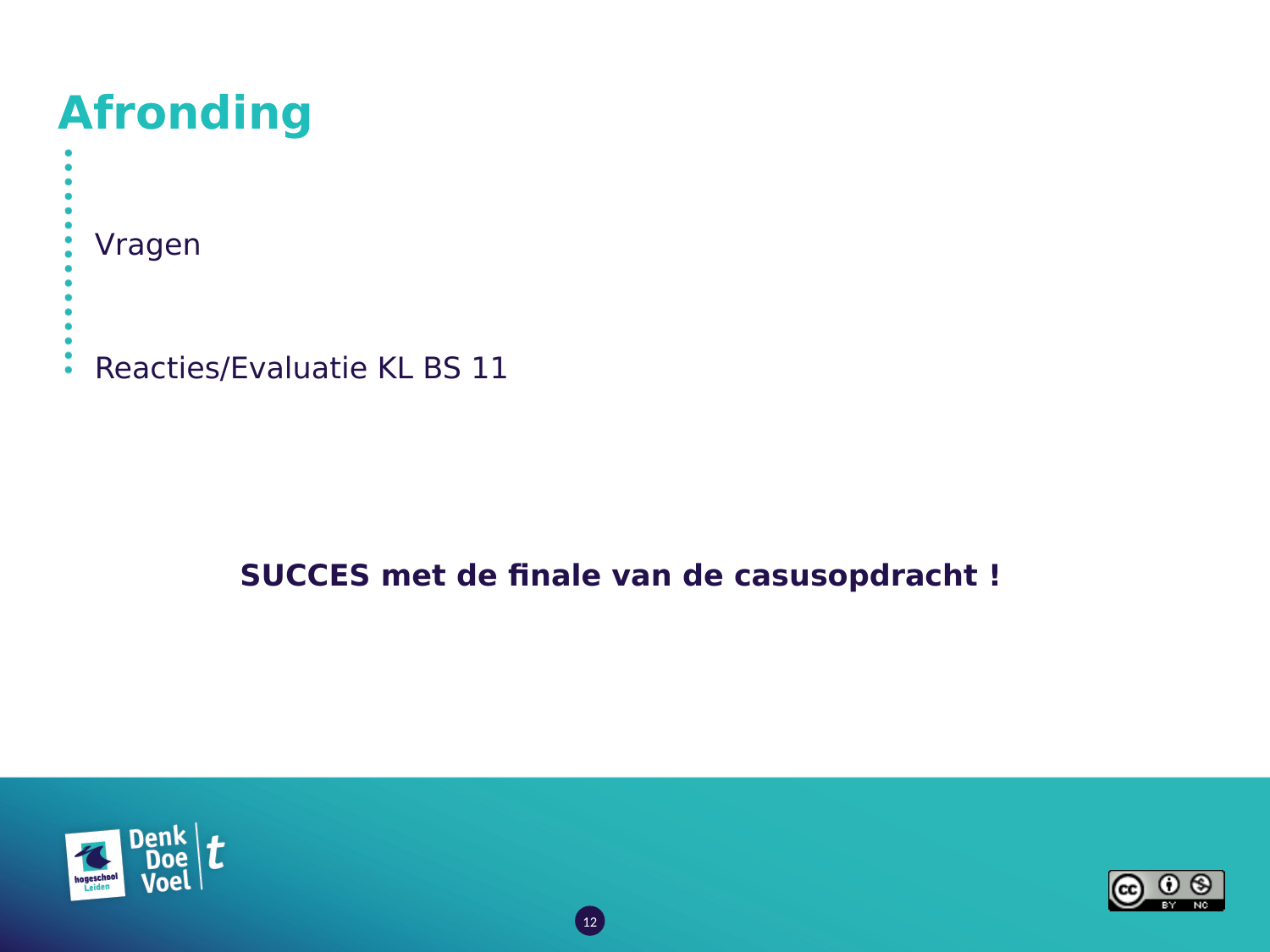

# Afronding

Vragen

Reacties/Evaluatie KL BS 11

              SUCCES met de finale van de casusopdracht !

12